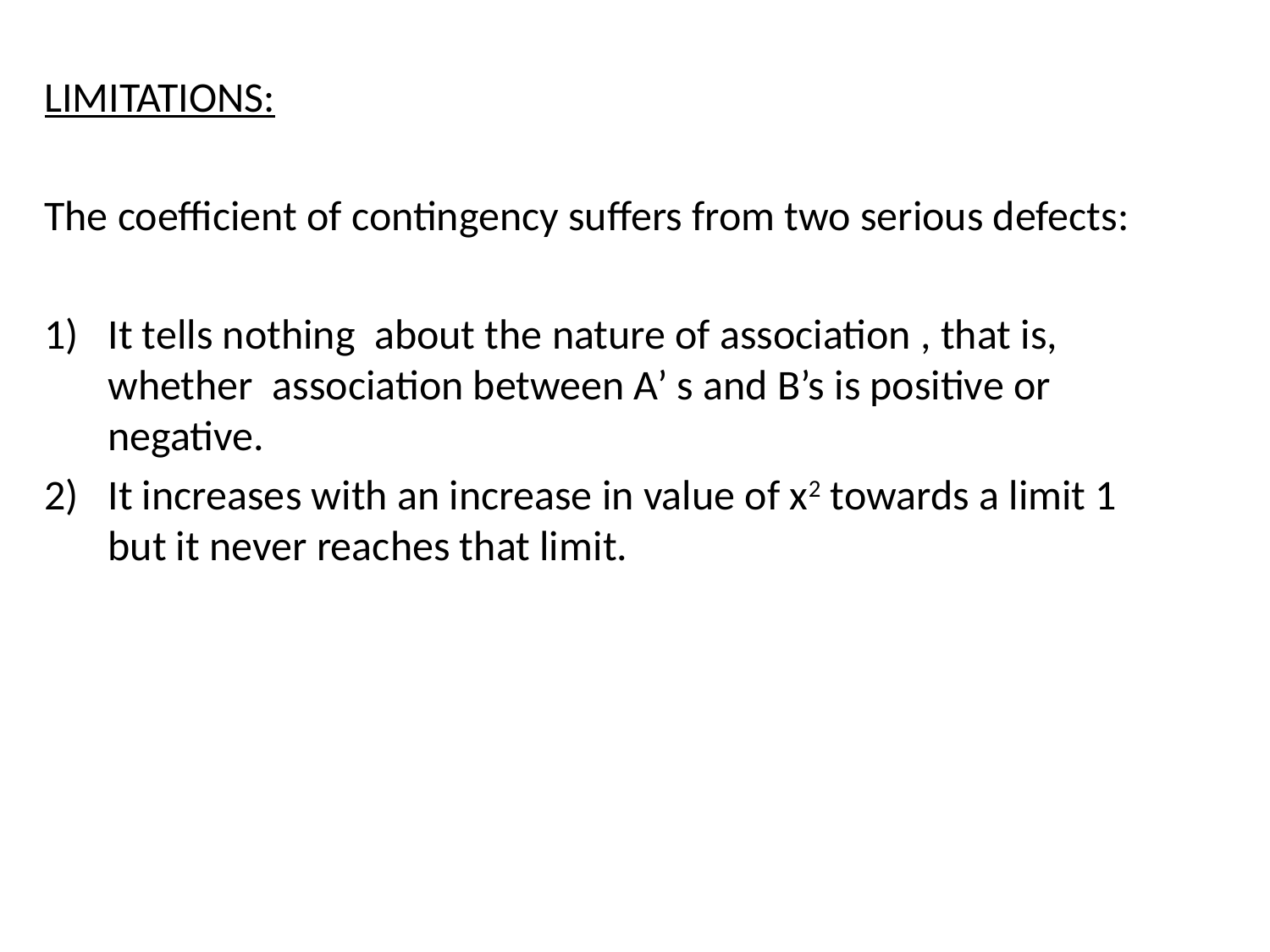

LIMITATIONS:

The coefficient of contingency suffers from two serious defects:

It tells nothing  about the nature of association , that is, whether  association between A’ s and B’s is positive or negative.
It increases with an increase in value of x2 towards a limit 1 but it never reaches that limit.